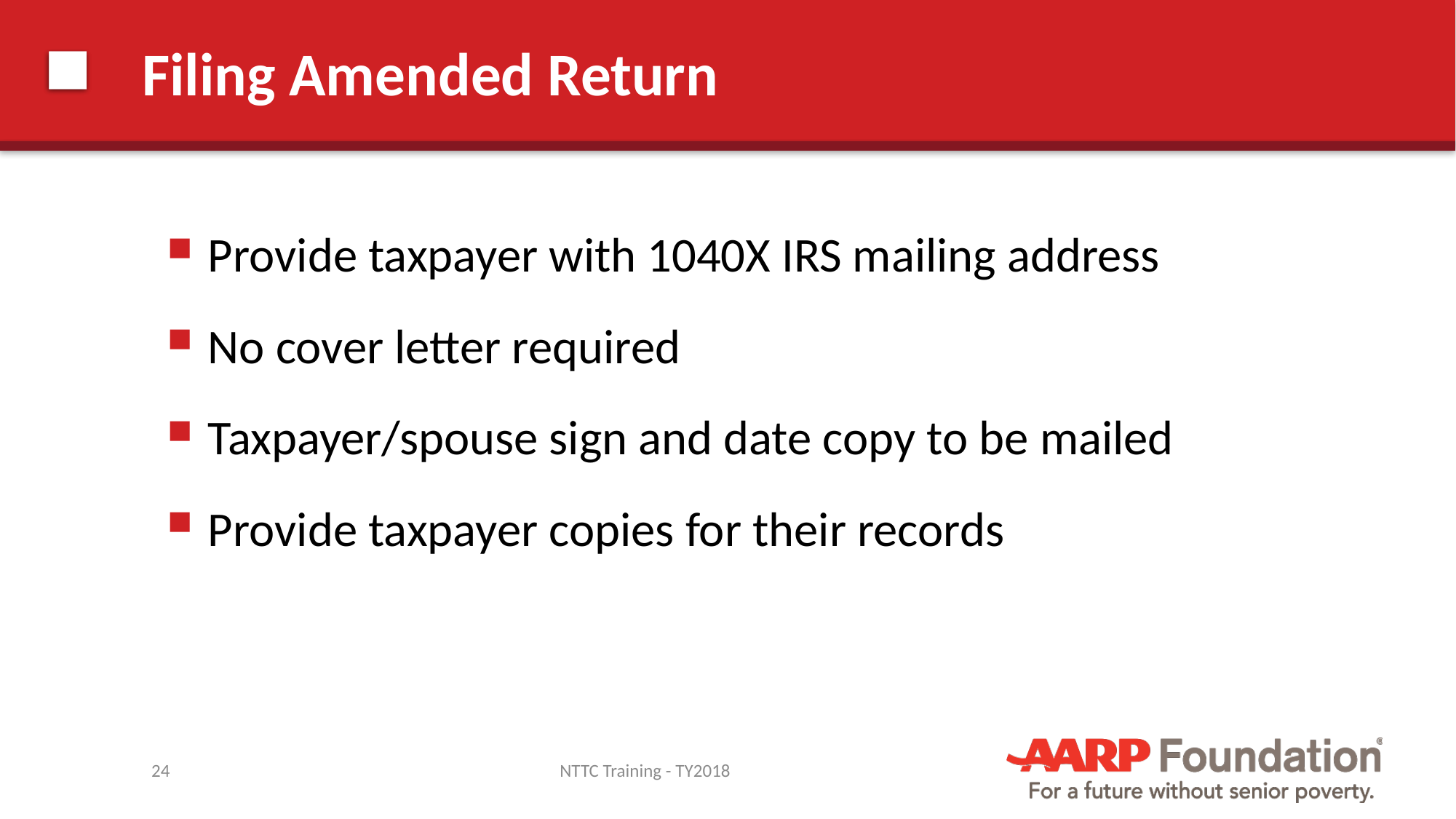

# Filing Amended Return
Provide taxpayer with 1040X IRS mailing address
No cover letter required
Taxpayer/spouse sign and date copy to be mailed
Provide taxpayer copies for their records

24
NTTC Training - TY2018